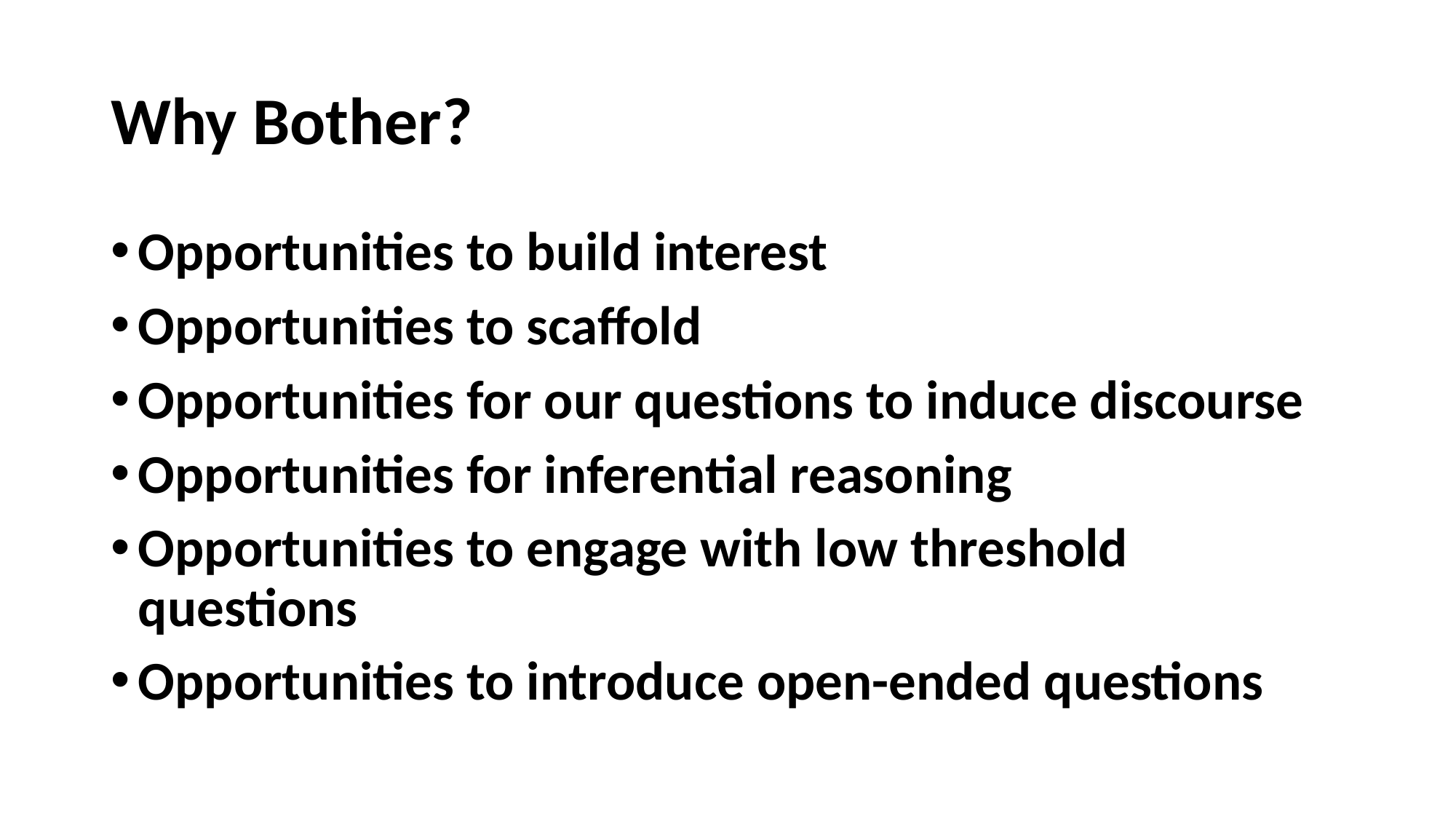

# Why Bother?
Opportunities to build interest
Opportunities to scaffold
Opportunities for our questions to induce discourse
Opportunities for inferential reasoning
Opportunities to engage with low threshold questions
Opportunities to introduce open-ended questions